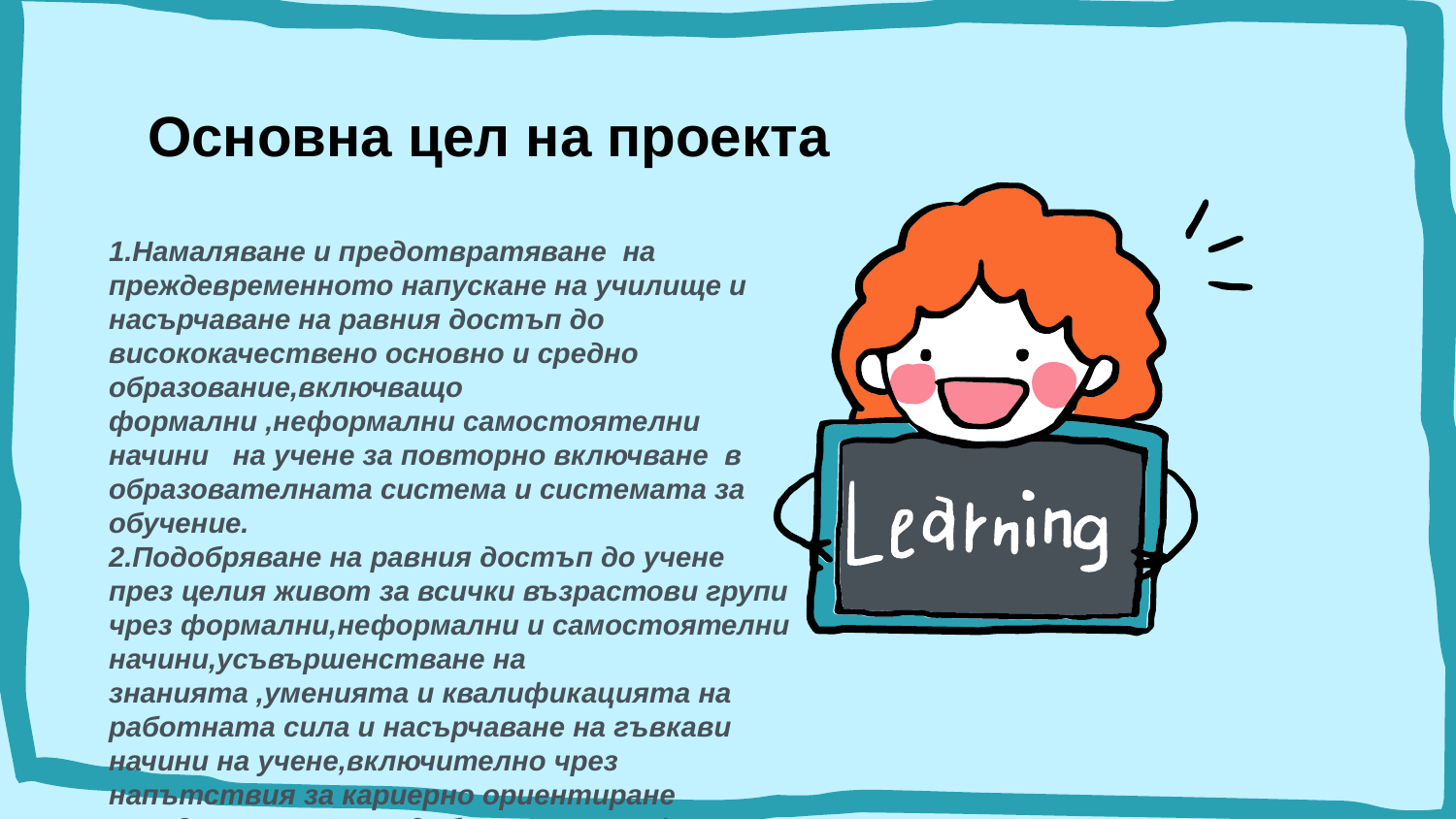

# Основна цел на проекта

1.Намаляване и предотвратяване  на преждевременното напускане на училище и насърчаване на равния достъп до висококачествено основно и средно образование,включващо формални ,неформални самостоятелни начини   на учене за повторно включване  в образователната система и системата за обучение.
2.Подобряване на равния достъп до учене през целия живот за всички възрастови групи чрез формални,неформални и самостоятелни начини,усъвършенстване на знанията ,уменията и квалификацията на работната сила и насърчаване на гъвкави начини на учене,включително чрез напътствия за кариерно ориентиране валидизиране на придобитата квалификация.